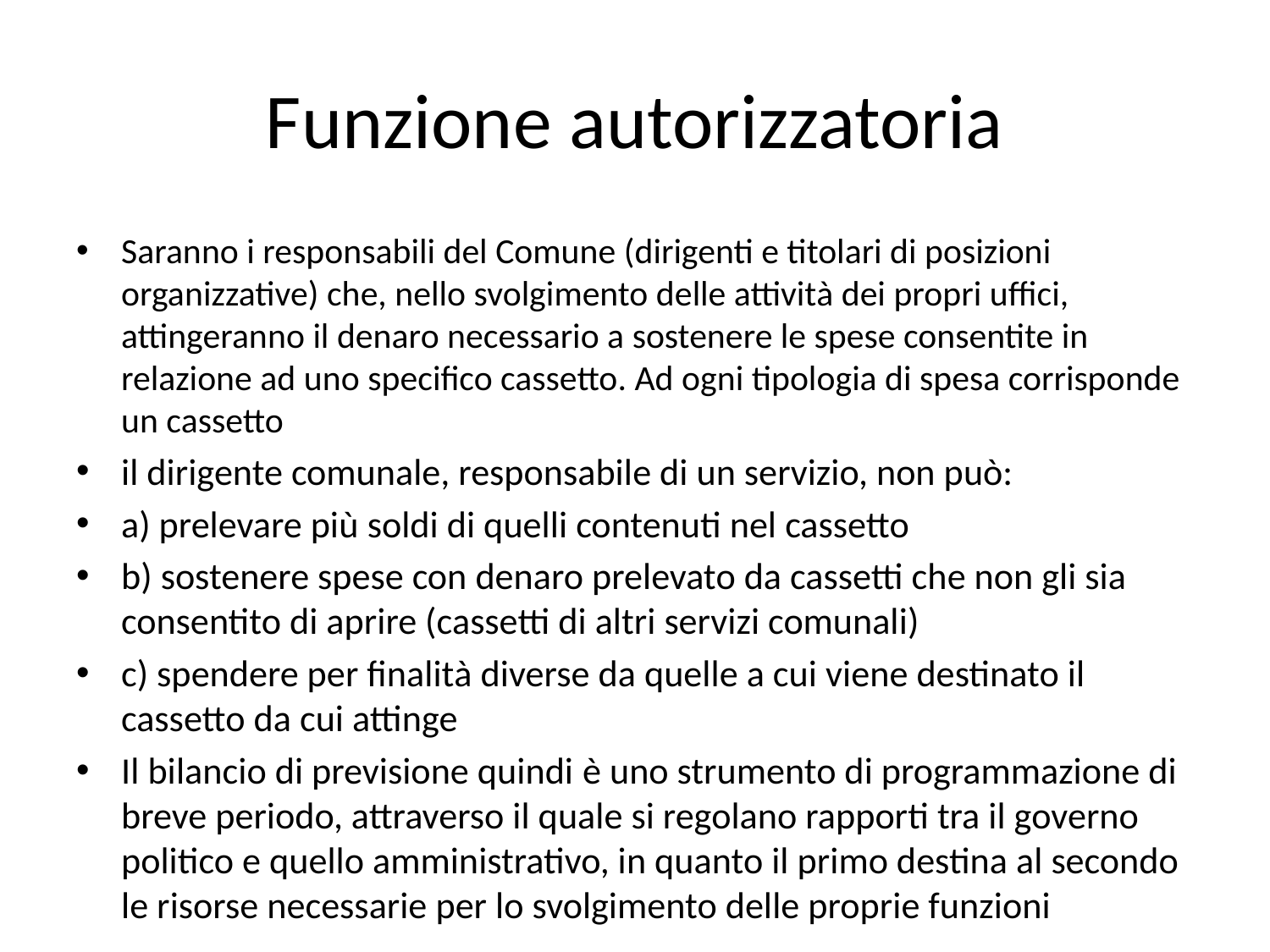

# Funzione autorizzatoria
Saranno i responsabili del Comune (dirigenti e titolari di posizioni organizzative) che, nello svolgimento delle attività dei propri uffici, attingeranno il denaro necessario a sostenere le spese consentite in relazione ad uno specifico cassetto. Ad ogni tipologia di spesa corrisponde un cassetto
il dirigente comunale, responsabile di un servizio, non può:
a) prelevare più soldi di quelli contenuti nel cassetto
b) sostenere spese con denaro prelevato da cassetti che non gli sia consentito di aprire (cassetti di altri servizi comunali)
c) spendere per finalità diverse da quelle a cui viene destinato il cassetto da cui attinge
Il bilancio di previsione quindi è uno strumento di programmazione di breve periodo, attraverso il quale si regolano rapporti tra il governo politico e quello amministrativo, in quanto il primo destina al secondo le risorse necessarie per lo svolgimento delle proprie funzioni